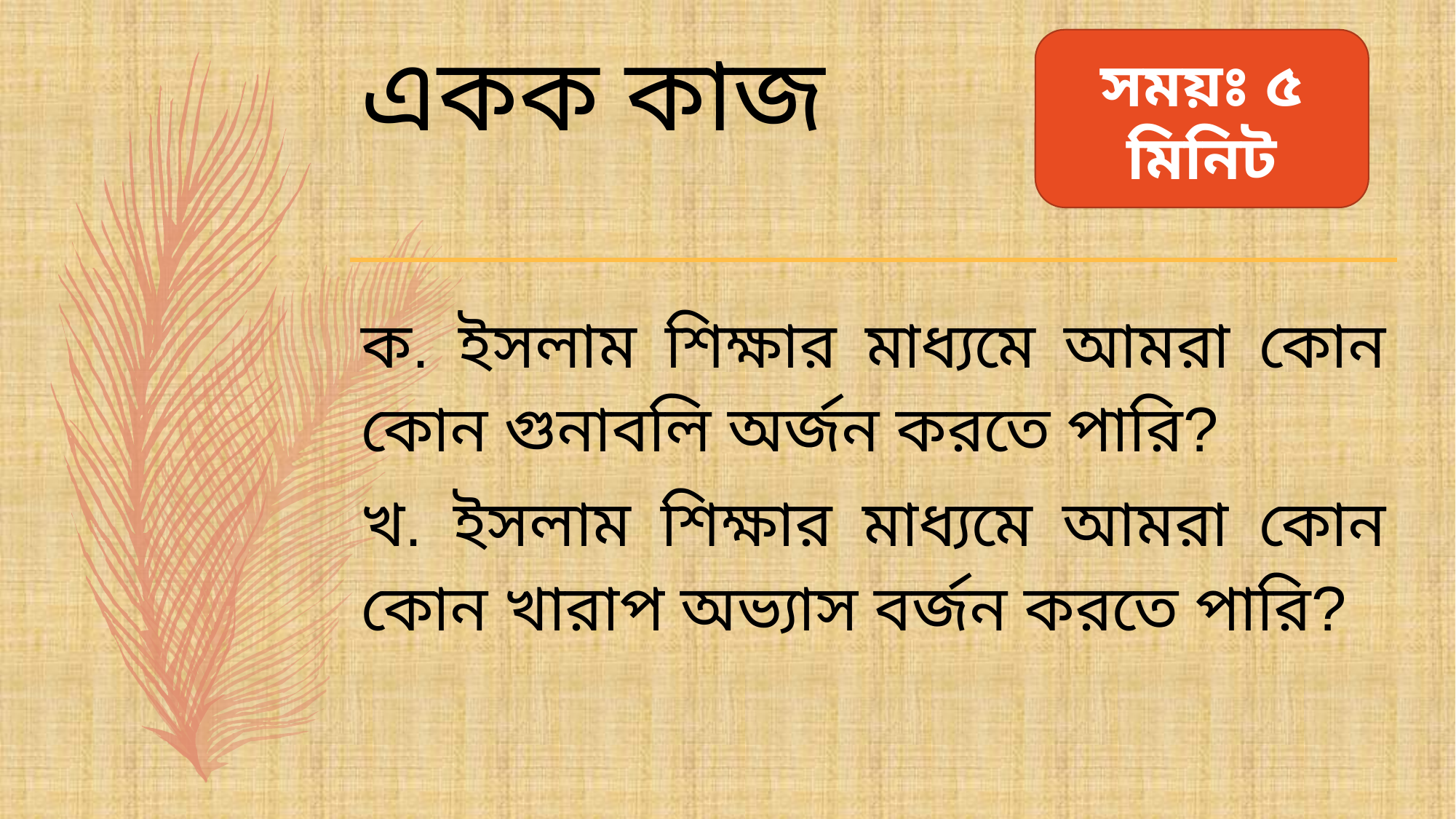

সময়ঃ ৫ মিনিট
# একক কাজ
ক. ইসলাম শিক্ষার মাধ্যমে আমরা কোন কোন গুনাবলি অর্জন করতে পারি?
খ. ইসলাম শিক্ষার মাধ্যমে আমরা কোন কোন খারাপ অভ্যাস বর্জন করতে পারি?